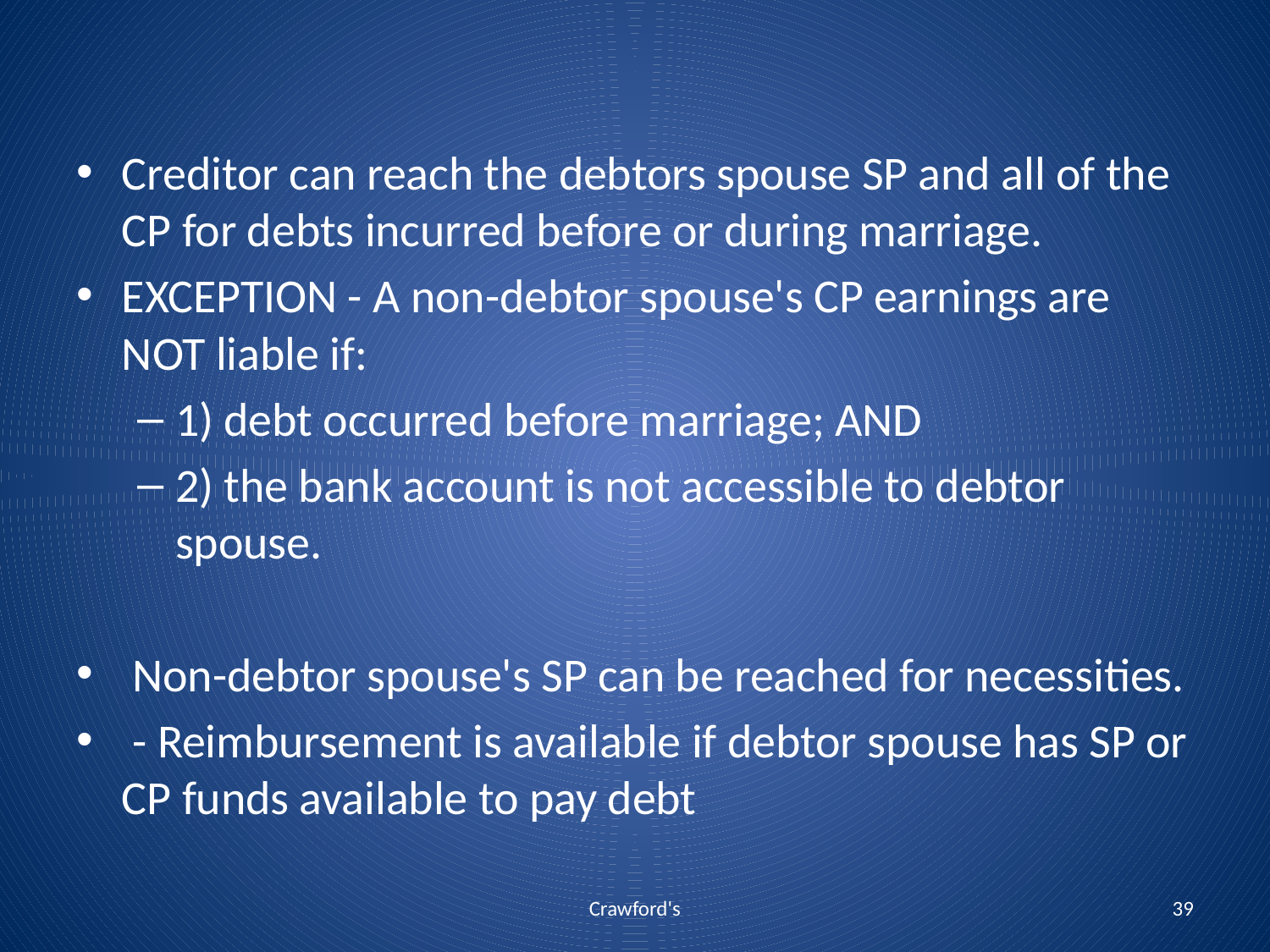

#
Creditor can reach the debtors spouse SP and all of the CP for debts incurred before or during marriage.
EXCEPTION - A non-debtor spouse's CP earnings are NOT liable if:
1) debt occurred before marriage; AND
2) the bank account is not accessible to debtor spouse.

 Non-debtor spouse's SP can be reached for necessities.
 - Reimbursement is available if debtor spouse has SP or CP funds available to pay debt
Crawford's
39